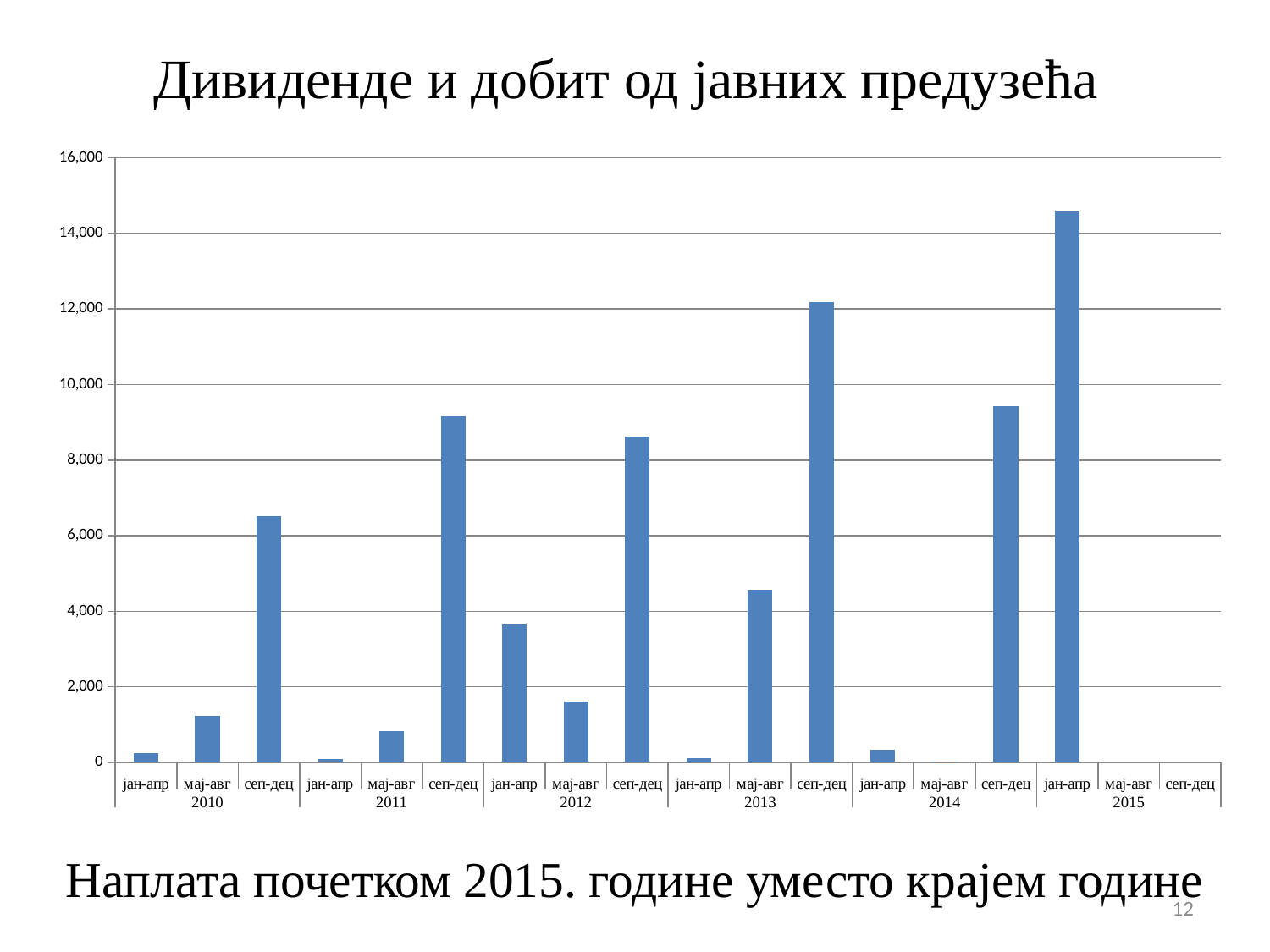

# Дивиденде и добит од јавних предузећа

### Chart

| Category |  |
|---|---|
| јан-апр | 234.29214224999998 |
| мај-авг | 1238.54350022 |
| сеп-дец | 6527.045485039999 |
| јан-апр | 79.73078029 |
| мај-авг | 830.2543425999999 |
| сеп-дец | 9162.957100390002 |
| јан-апр | 3662.7912472099997 |
| мај-авг | 1601.62765666 |
| сеп-дец | 8612.43343134 |
| јан-апр | 107.28335955000001 |
| мај-авг | 4569.42532667 |
| сеп-дец | 12193.225133090004 |
| јан-апр | 333.49625787 |
| мај-авг | 13.50308014999998 |
| сеп-дец | 9428.133359020001 |
| јан-апр | 14591.70446773 |
| мај-авг | None |
| сеп-дец | None |

Наплата почетком 2015. године уместо крајем године
12